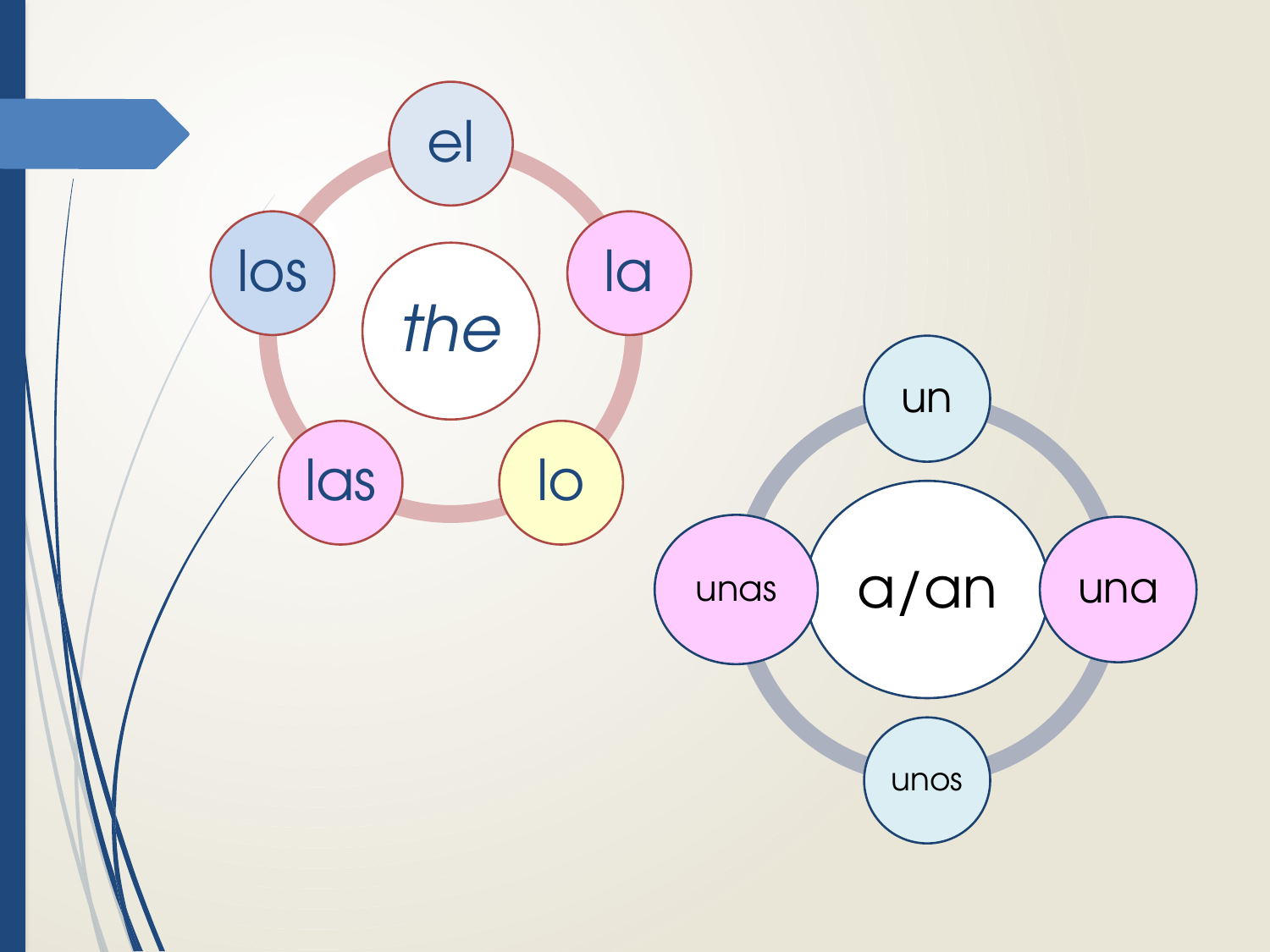

the
el
la
lo
las
los
a/an
un
una
unos
unas